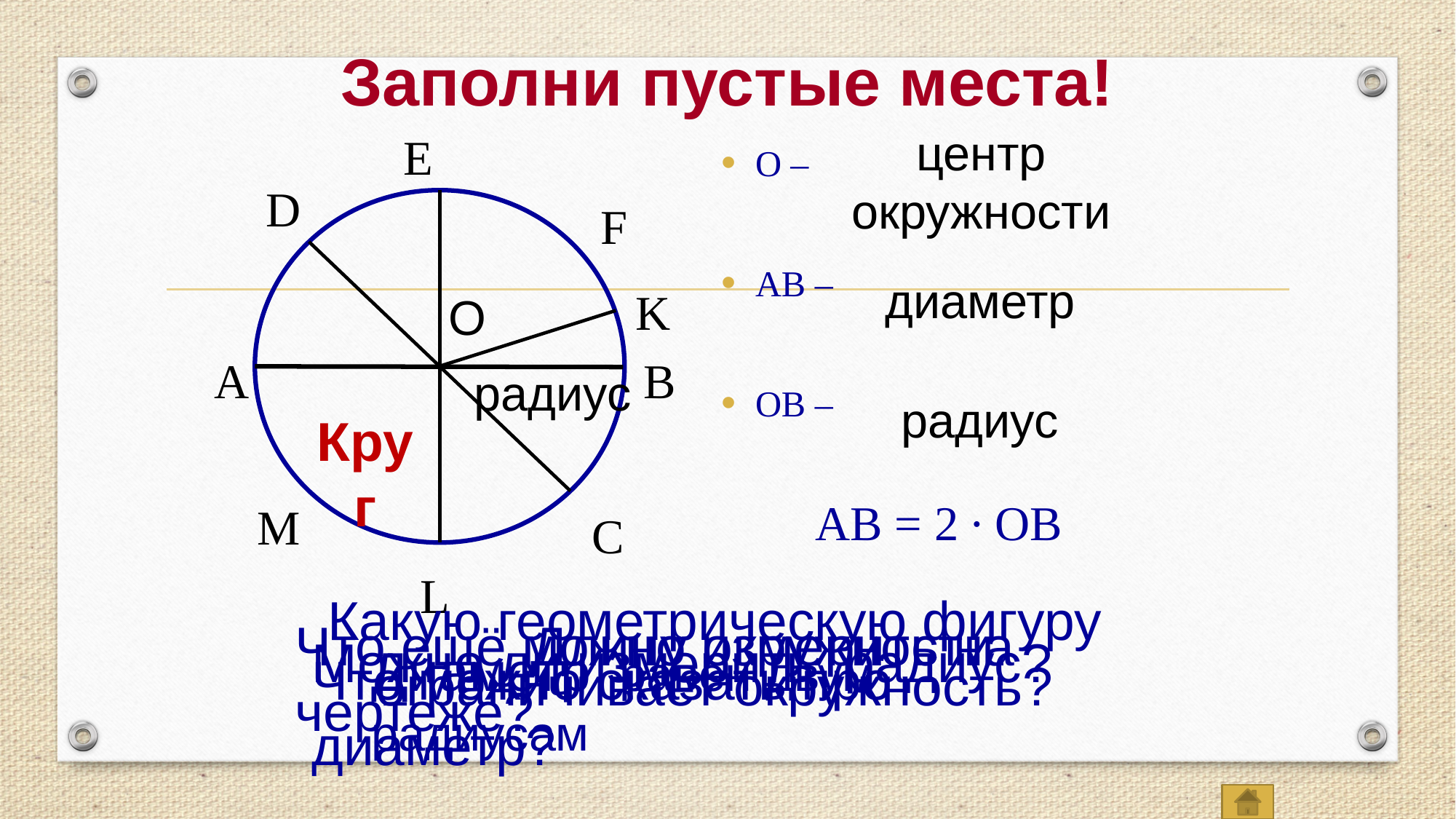

# Заполни пустые места!
центр окружности
E
О –

АВ –

ОВ –
D

F
диаметр
K
О

A
B
радиус
радиус
Круг
АВ = 2 ∙ ОВ
M
C
L
Какую геометрическую фигуру ограничивает окружность?
Что ещё можно измерить на чертеже?
Длину окружности.
Можно ли измерить  радиус?
Диаметр  равен двум радиусам
Что можно сказать про диаметр?